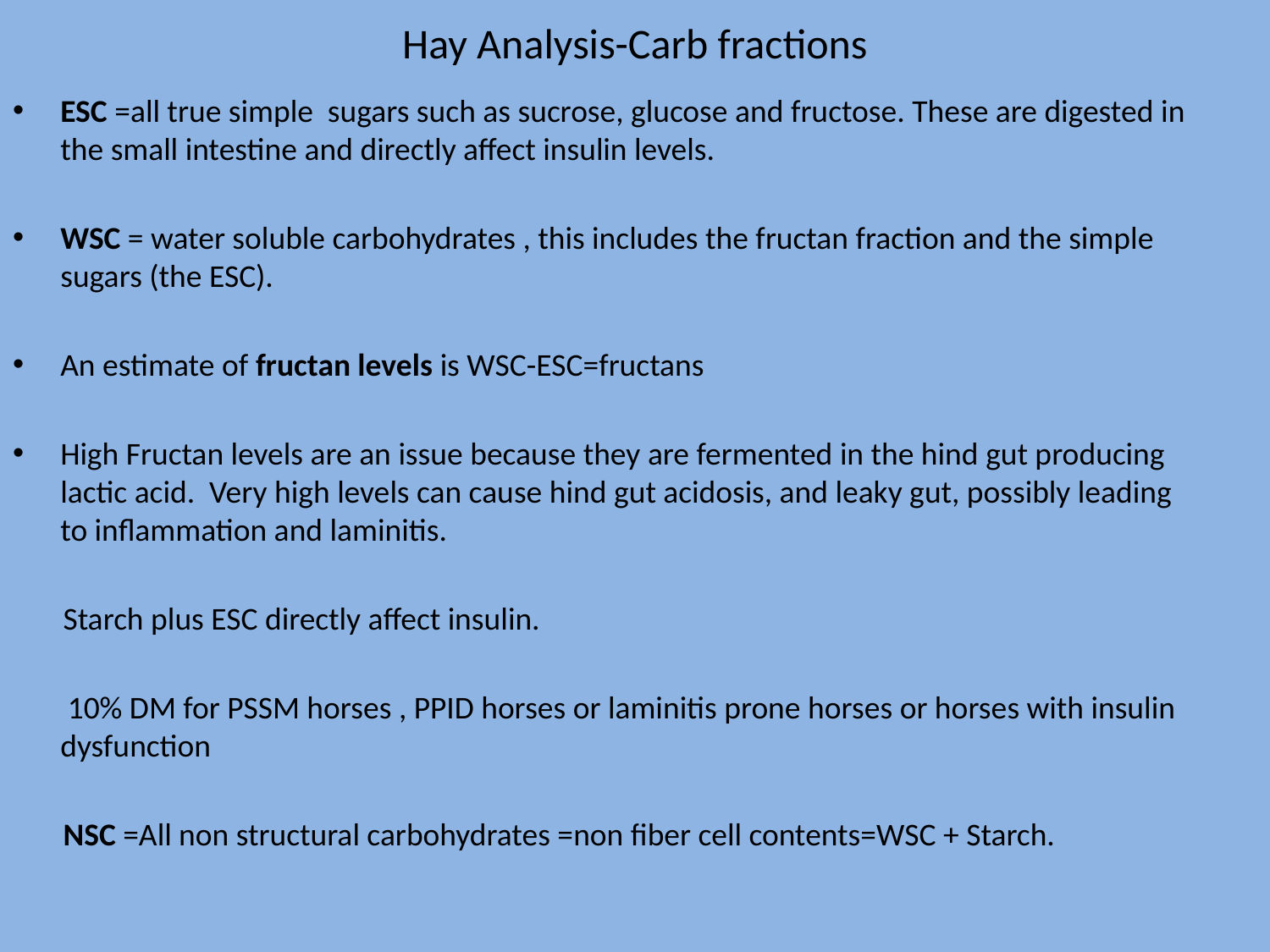

# Hay Analysis-Carb fractions
ESC =all true simple  sugars such as sucrose, glucose and fructose. These are digested in the small intestine and directly affect insulin levels.

WSC = water soluble carbohydrates , this includes the fructan fraction and the simple sugars (the ESC).

An estimate of fructan levels is WSC-ESC=fructans

High Fructan levels are an issue because they are fermented in the hind gut producing lactic acid.  Very high levels can cause hind gut acidosis, and leaky gut, possibly leading to inflammation and laminitis.

       Starch plus ESC directly affect insulin.

	 10% DM for PSSM horses , PPID horses or laminitis prone horses or horses with insulin dysfunction

       NSC =All non structural carbohydrates =non fiber cell contents=WSC + Starch.